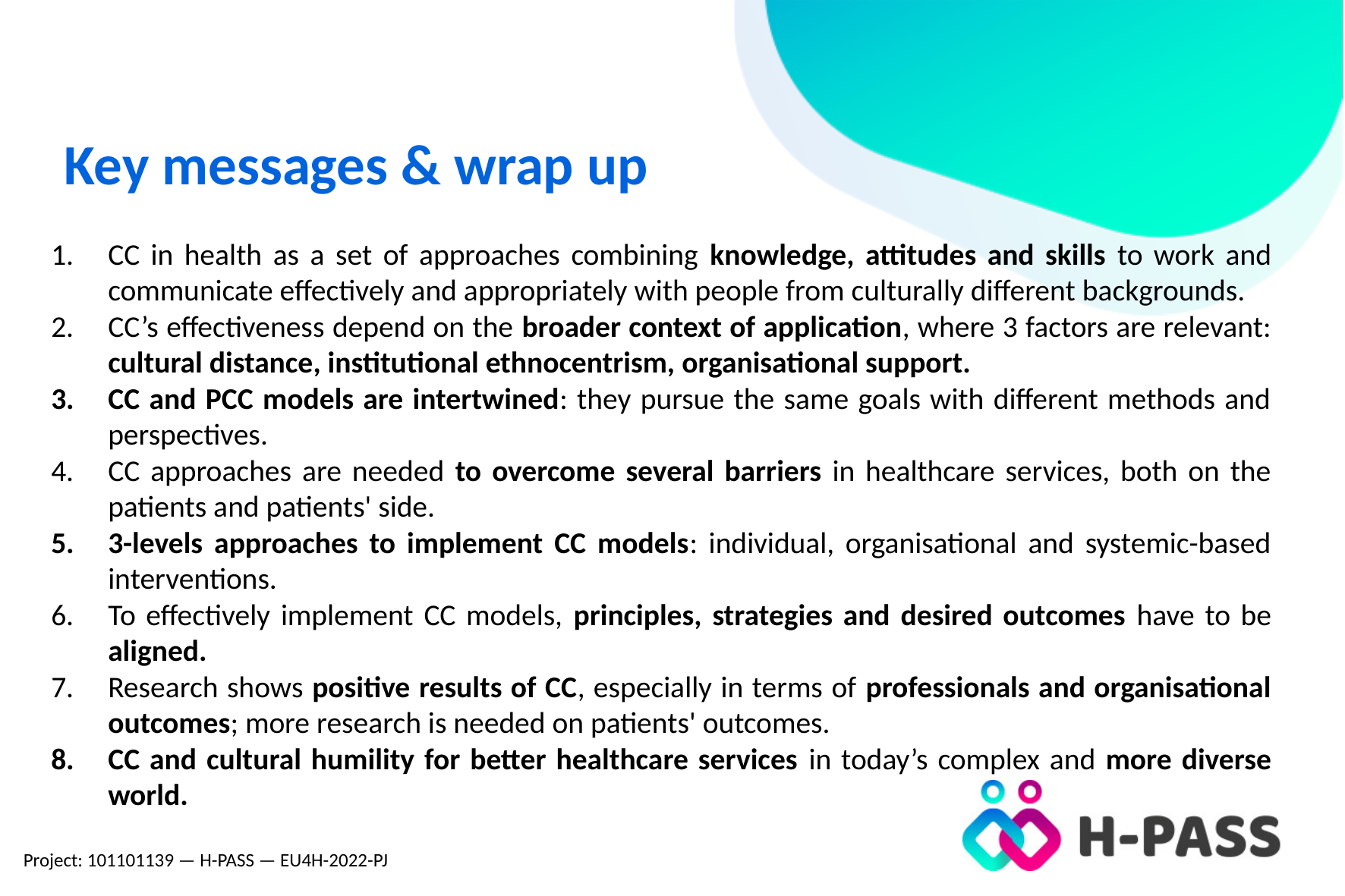

# Key messages & wrap up
CC in health as a set of approaches combining knowledge, attitudes and skills to work and communicate effectively and appropriately with people from culturally different backgrounds.
CC’s effectiveness depend on the broader context of application, where 3 factors are relevant: cultural distance, institutional ethnocentrism, organisational support.
CC and PCC models are intertwined: they pursue the same goals with different methods and perspectives.
CC approaches are needed to overcome several barriers in healthcare services, both on the patients and patients' side.
3-levels approaches to implement CC models: individual, organisational and systemic-based interventions.
To effectively implement CC models, principles, strategies and desired outcomes have to be aligned.
Research shows positive results of CC, especially in terms of professionals and organisational outcomes; more research is needed on patients' outcomes.
CC and cultural humility for better healthcare services in today’s complex and more diverse world.

Project: 101101139 — H-PASS — EU4H-2022-PJ